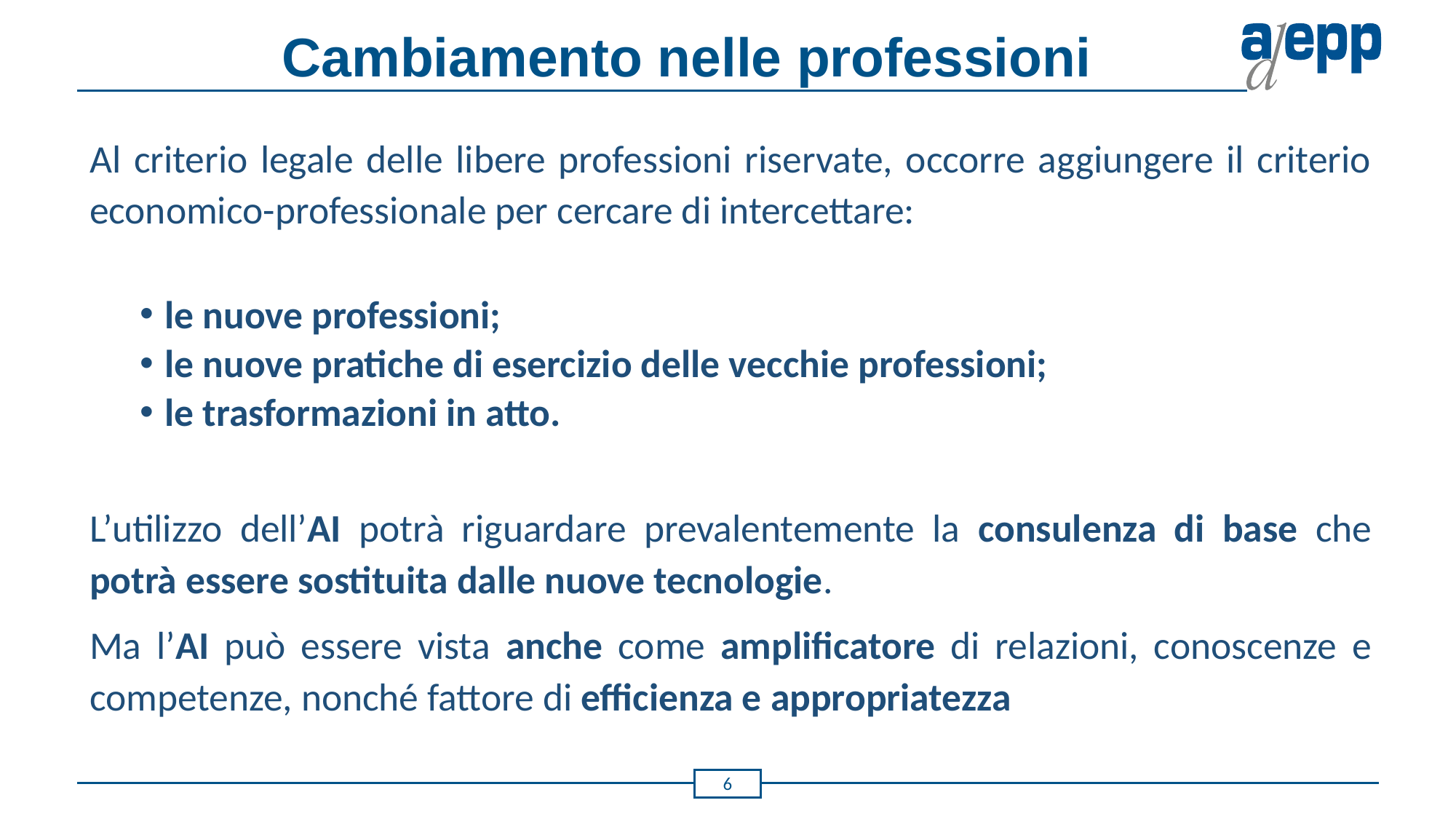

# Cambiamento nelle professioni
Al criterio legale delle libere professioni riservate, occorre aggiungere il criterio economico-professionale per cercare di intercettare:

le nuove professioni;
le nuove pratiche di esercizio delle vecchie professioni;
le trasformazioni in atto.

L’utilizzo dell’AI potrà riguardare prevalentemente la consulenza di base che potrà essere sostituita dalle nuove tecnologie.
Ma l’AI può essere vista anche come amplificatore di relazioni, conoscenze e competenze, nonché fattore di efficienza e appropriatezza
6